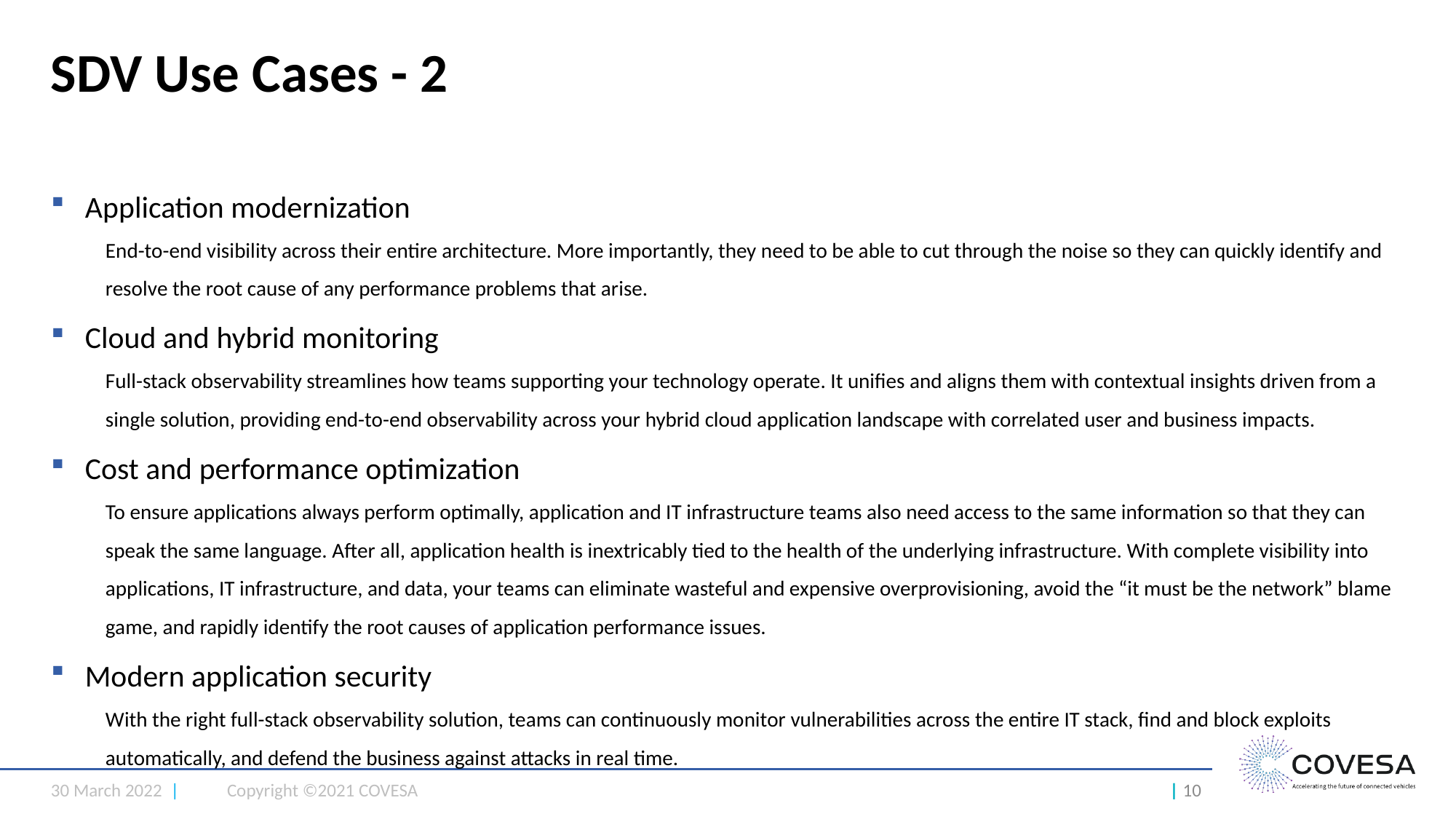

# SDV Use Cases - 2
Application modernization
End-to-end visibility across their entire architecture. More importantly, they need to be able to cut through the noise so they can quickly identify and resolve the root cause of any performance problems that arise.
Cloud and hybrid monitoring
Full-stack observability streamlines how teams supporting your technology operate. It unifies and aligns them with contextual insights driven from a single solution, providing end-to-end observability across your hybrid cloud application landscape with correlated user and business impacts.
Cost and performance optimization
To ensure applications always perform optimally, application and IT infrastructure teams also need access to the same information so that they can speak the same language. After all, application health is inextricably tied to the health of the underlying infrastructure. With complete visibility into applications, IT infrastructure, and data, your teams can eliminate wasteful and expensive overprovisioning, avoid the “it must be the network” blame game, and rapidly identify the root causes of application performance issues.
Modern application security
With the right full-stack observability solution, teams can continuously monitor vulnerabilities across the entire IT stack, find and block exploits automatically, and defend the business against attacks in real time.

30 March 2022  |
Copyright ©2021 COVESA
| 10